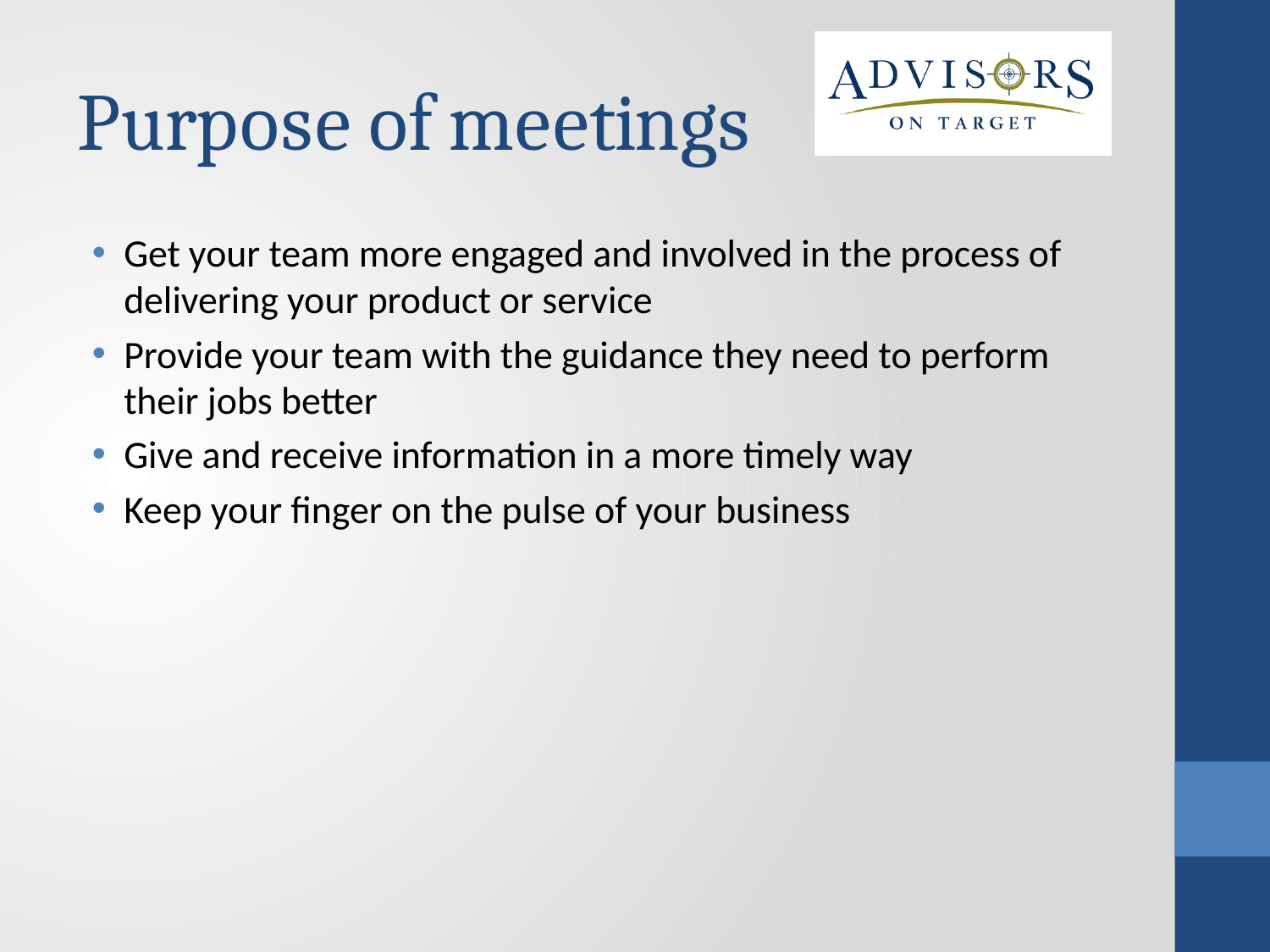

Purpose of meetings
Get your team more engaged and involved in the process of delivering your product or service
Provide your team with the guidance they need to perform their jobs better
Give and receive information in a more timely way
Keep your finger on the pulse of your business